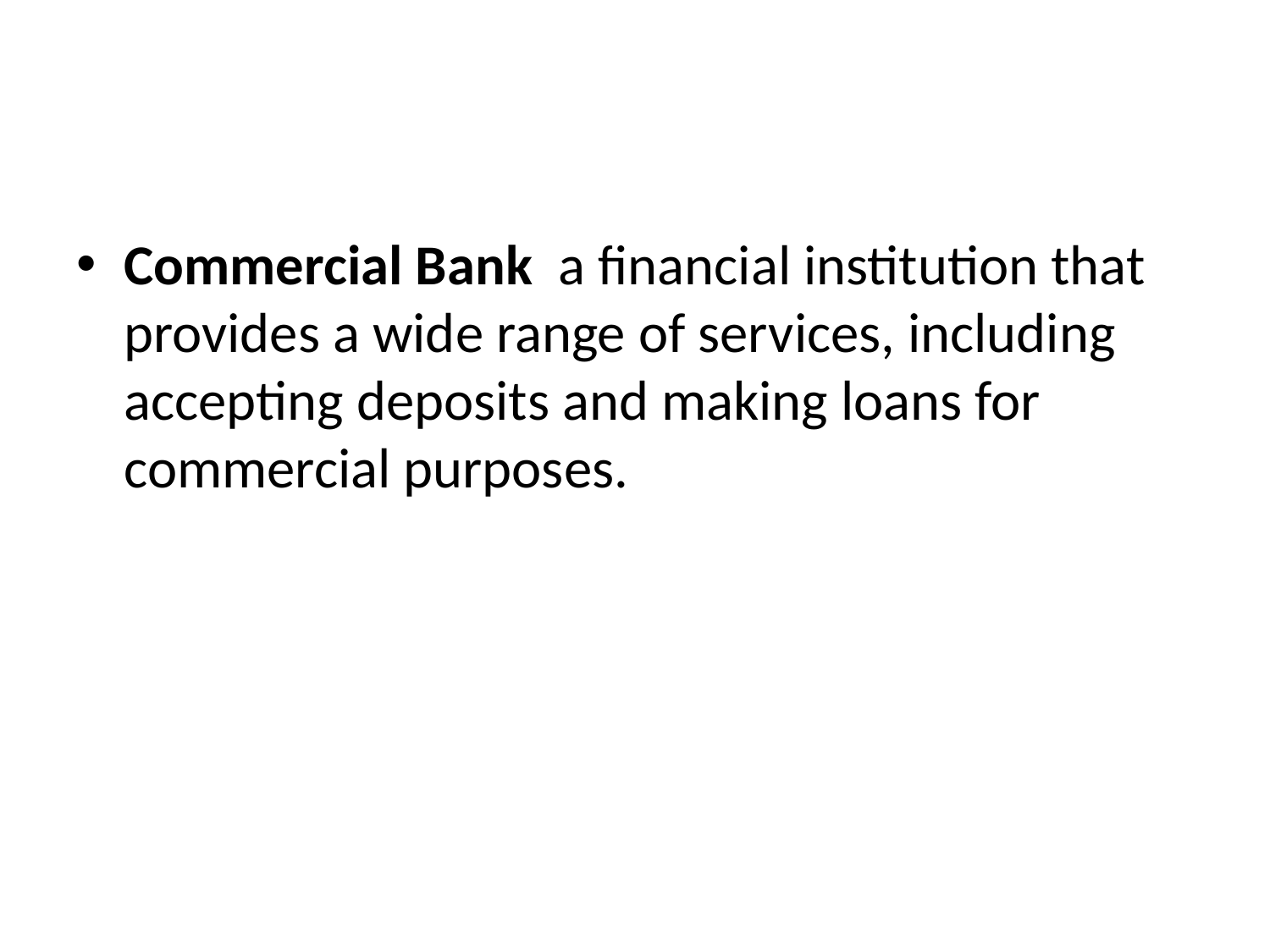

#
Commercial Bank  a financial institution that provides a wide range of services, including accepting deposits and making loans for commercial purposes.